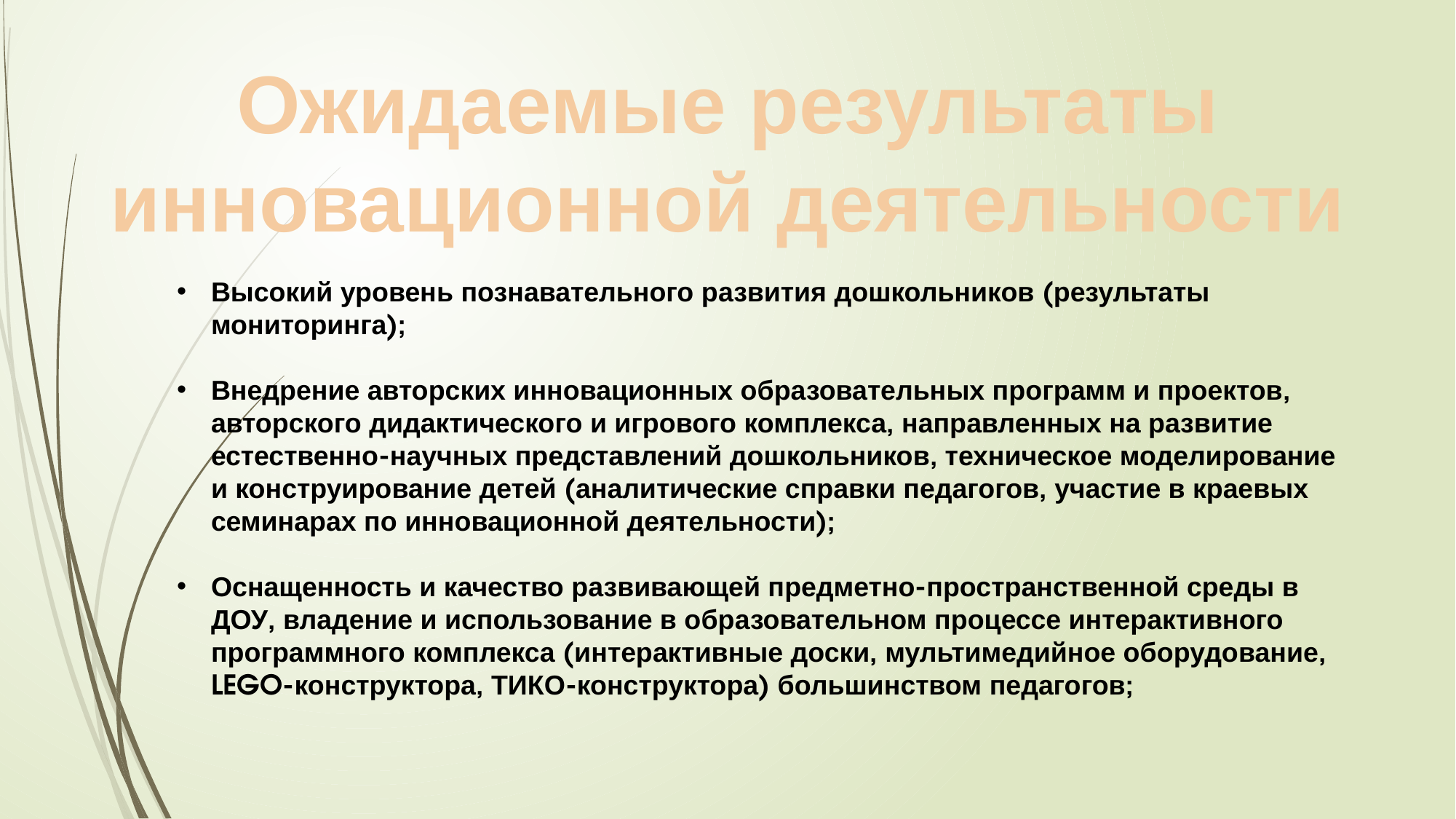

Ожидаемые результаты
инновационной деятельности

Высокий уровень познавательного развития дошкольников (результаты мониторинга);

Внедрение авторских инновационных образовательных программ и проектов, авторского дидактического и игрового комплекса, направленных на развитие естественно-научных представлений дошкольников, техническое моделирование и конструирование детей (аналитические справки педагогов, участие в краевых семинарах по инновационной деятельности);

Оснащенность и качество развивающей предметно-пространственной среды в ДОУ, владение и использование в образовательном процессе интерактивного программного комплекса (интерактивные доски, мультимедийное оборудование, LEGO-конструктора, ТИКО-конструктора) большинством педагогов;